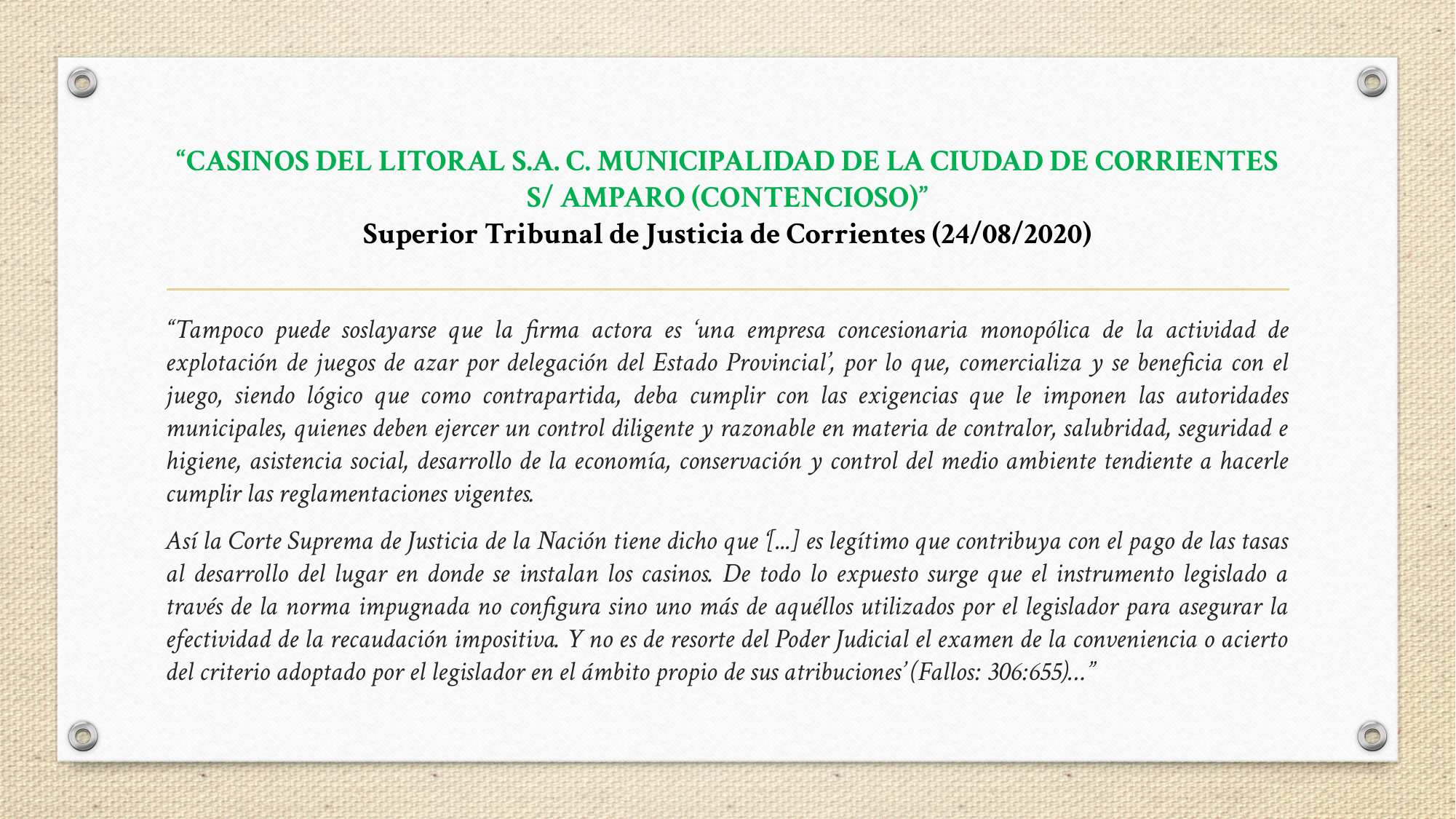

# “CASINOS DEL LITORAL S.A. C. MUNICIPALIDAD DE LA CIUDAD DE CORRIENTES S/ AMPARO (CONTENCIOSO)” Superior Tribunal de Justicia de Corrientes (24/08/2020)
“Tampoco puede soslayarse que la firma actora es ‘una empresa concesionaria monopólica de la actividad de explotación de juegos de azar por delegación del Estado Provincial’, por lo que, comercializa y se beneficia con el juego, siendo lógico que como contrapartida, deba cumplir con las exigencias que le imponen las autoridades municipales, quienes deben ejercer un control diligente y razonable en materia de contralor, salubridad, seguridad e higiene, asistencia social, desarrollo de la economía, conservación y control del medio ambiente tendiente a hacerle cumplir las reglamentaciones vigentes.
Así la Corte Suprema de Justicia de la Nación tiene dicho que ‘[...] es legítimo que contribuya con el pago de las tasas al desarrollo del lugar en donde se instalan los casinos. De todo lo expuesto surge que el instrumento legislado a través de la norma impugnada no configura sino uno más de aquéllos utilizados por el legislador para asegurar la efectividad de la recaudación impositiva. Y no es de resorte del Poder Judicial el examen de la conveniencia o acierto del criterio adoptado por el legislador en el ámbito propio de sus atribuciones’ (Fallos: 306:655)…”